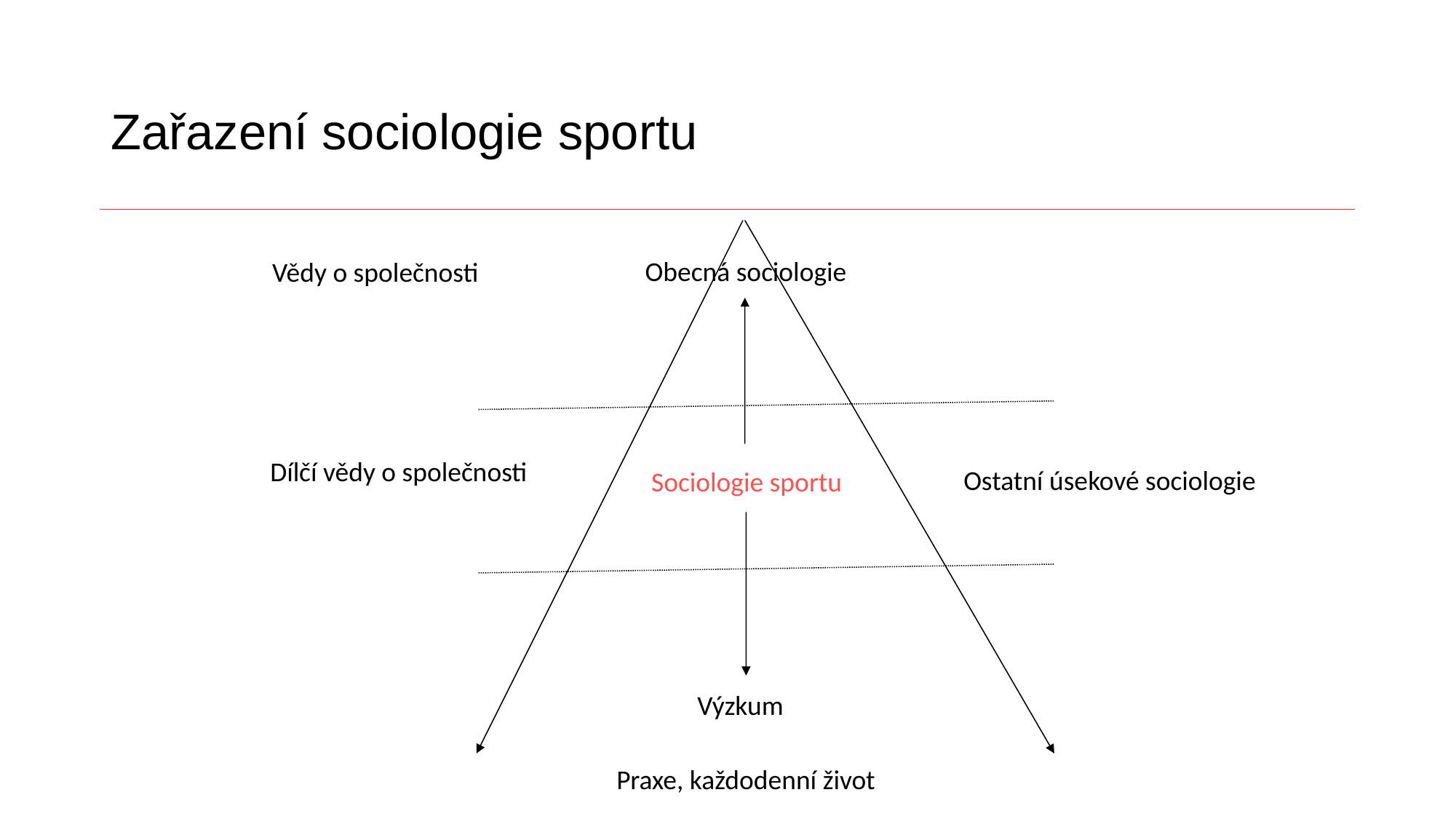

# Zařazení sociologie sportu

Obecná sociologie
Vědy o společnosti

Sociologie sportu
Dílčí vědy o společnosti
Ostatní úsekové sociologie

Výzkum
Praxe, každodenní život